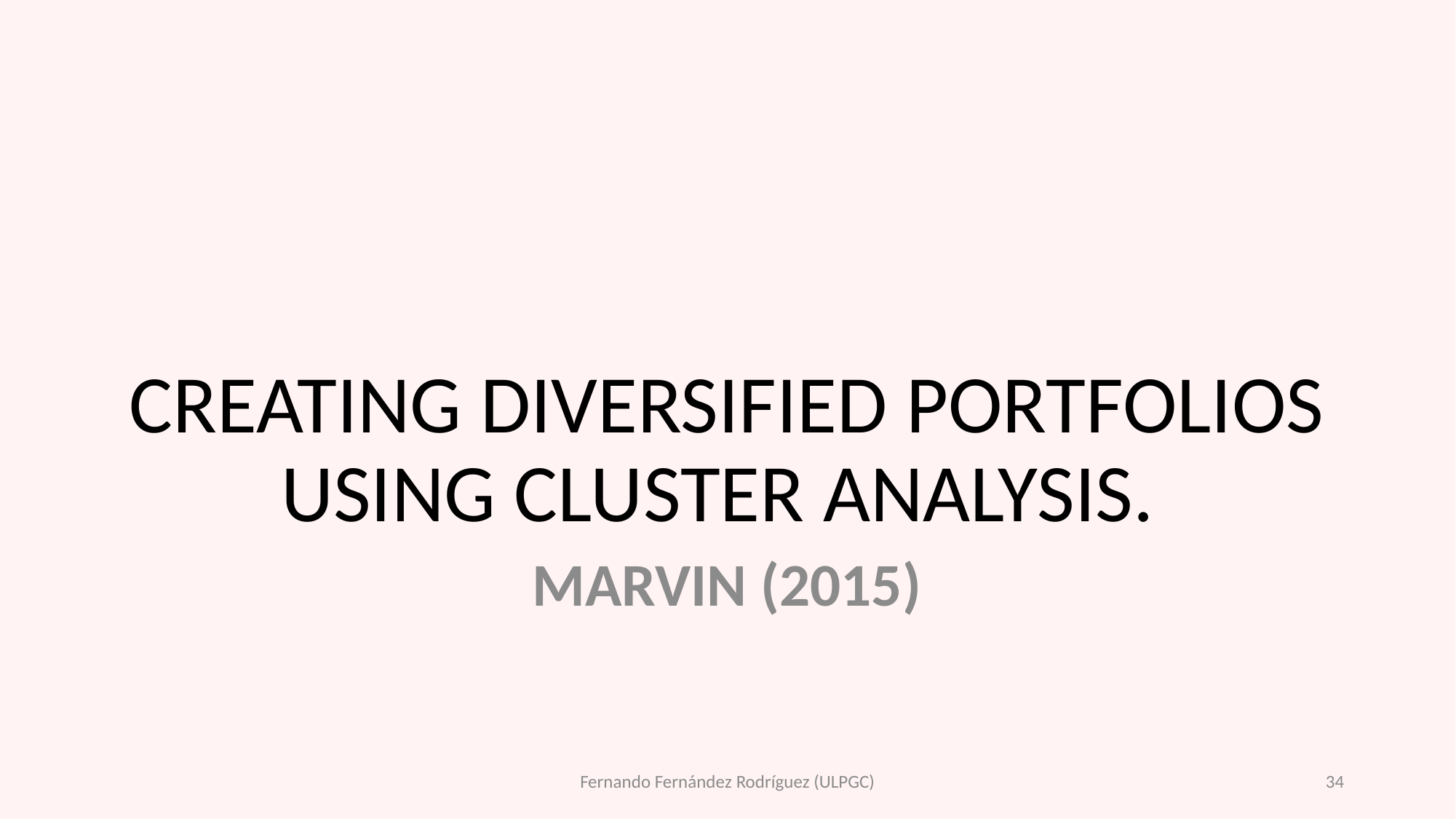

# CREATING DIVERSIFIED PORTFOLIOS USING CLUSTER ANALYSIS.
MARVIN (2015)
Fernando Fernández Rodríguez (ULPGC)
34